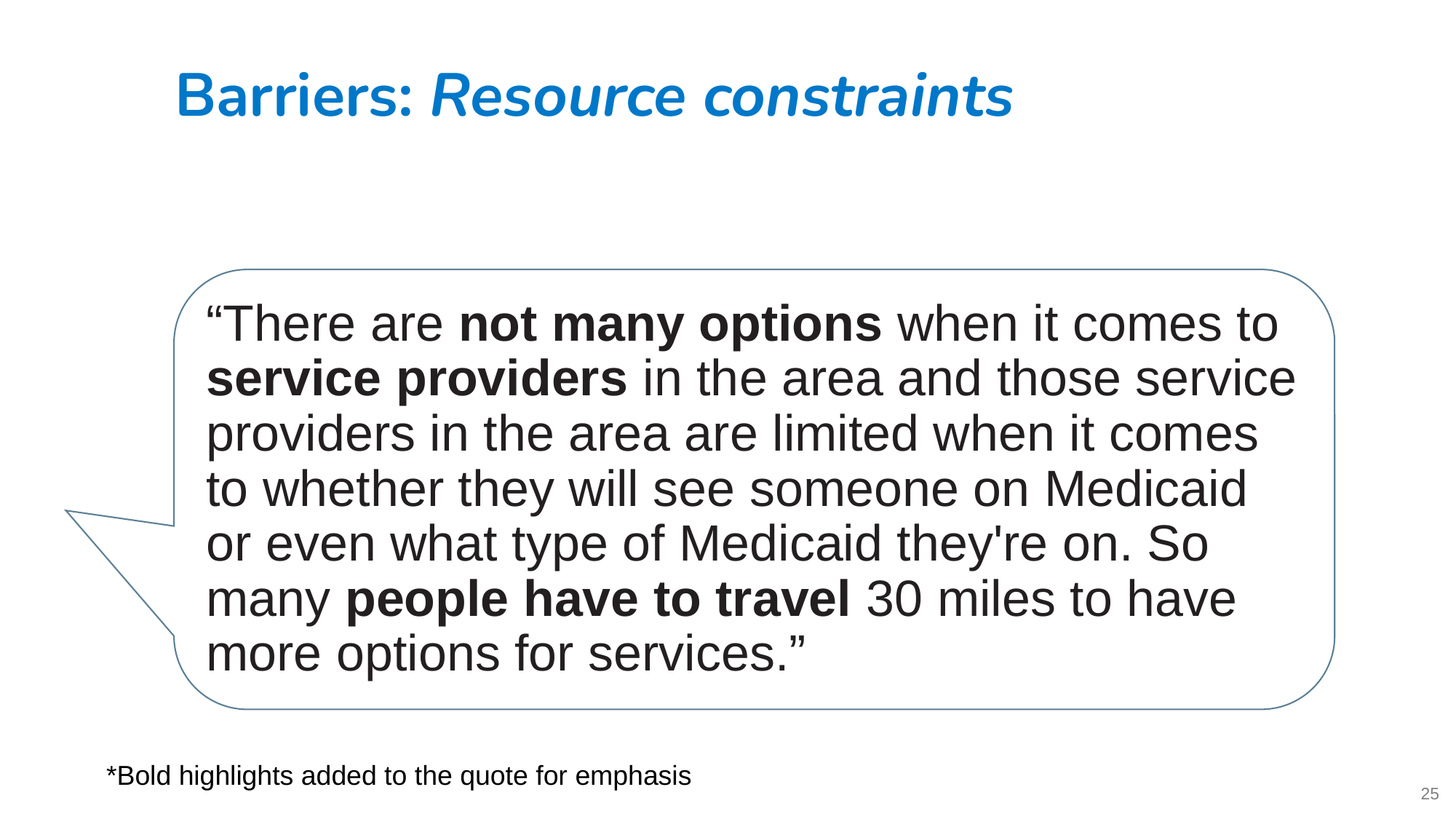

# Barriers: Resource constraints
“There are not many options when it comes to service providers in the area and those service providers in the area are limited when it comes to whether they will see someone on Medicaid or even what type of Medicaid they're on. So many people have to travel 30 miles to have more options for services.”
*Bold highlights added to the quote for emphasis
25